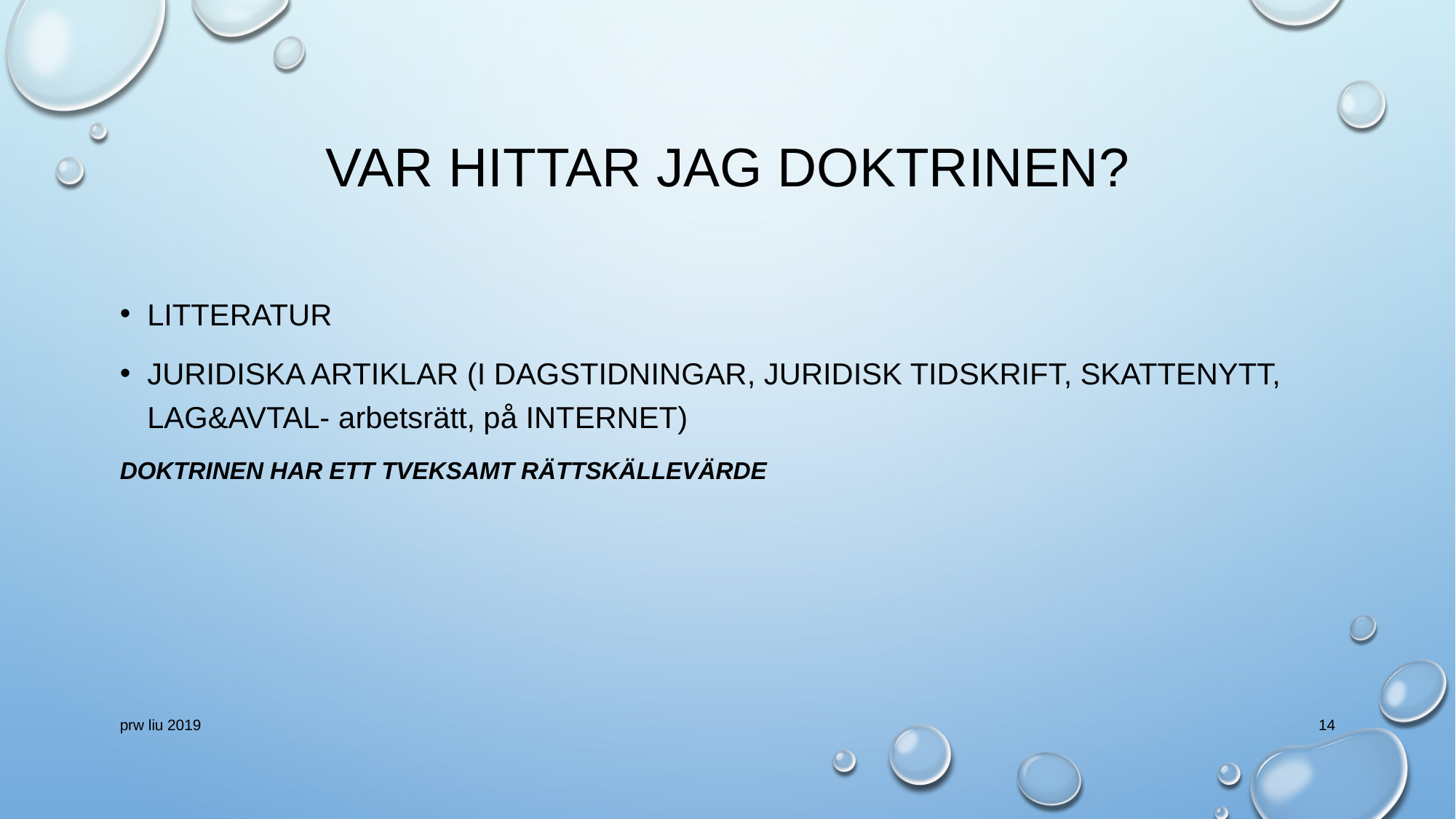

# Var hittar jag doktrinen?
Litteratur
Juridiska artiklar (i dagstidningar, juridisk tidskrift, skattenytt, lag&avtal- arbetsrätt, på INTERNET)
Doktrinen har ett tveksamt rättskällevärde
prw liu 2019
14